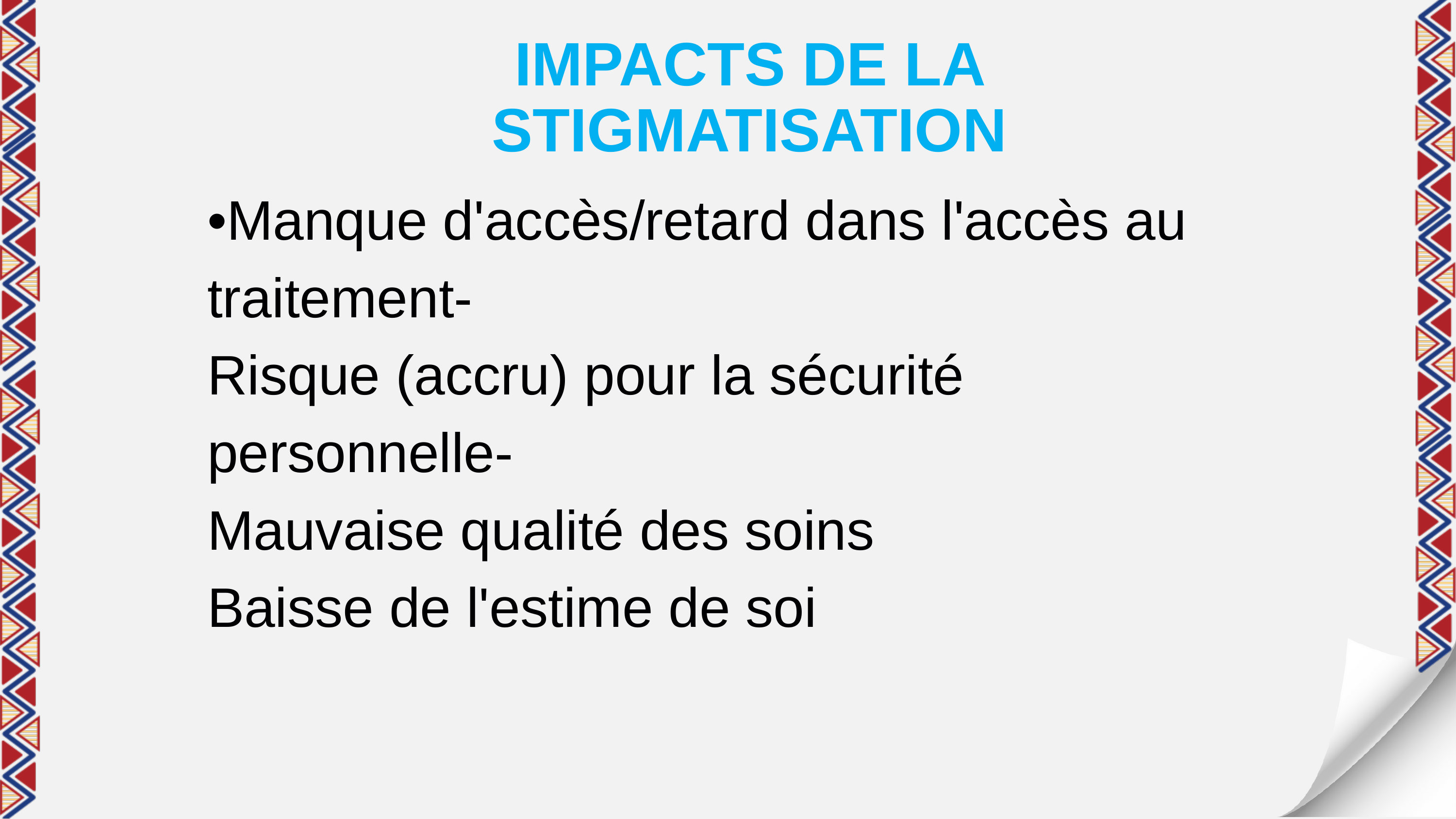

IMPACTS DE LA STIGMATISATION
•Manque d'accès/retard dans l'accès au traitement-
Risque (accru) pour la sécurité personnelle-
Mauvaise qualité des soins
Baisse de l'estime de soi